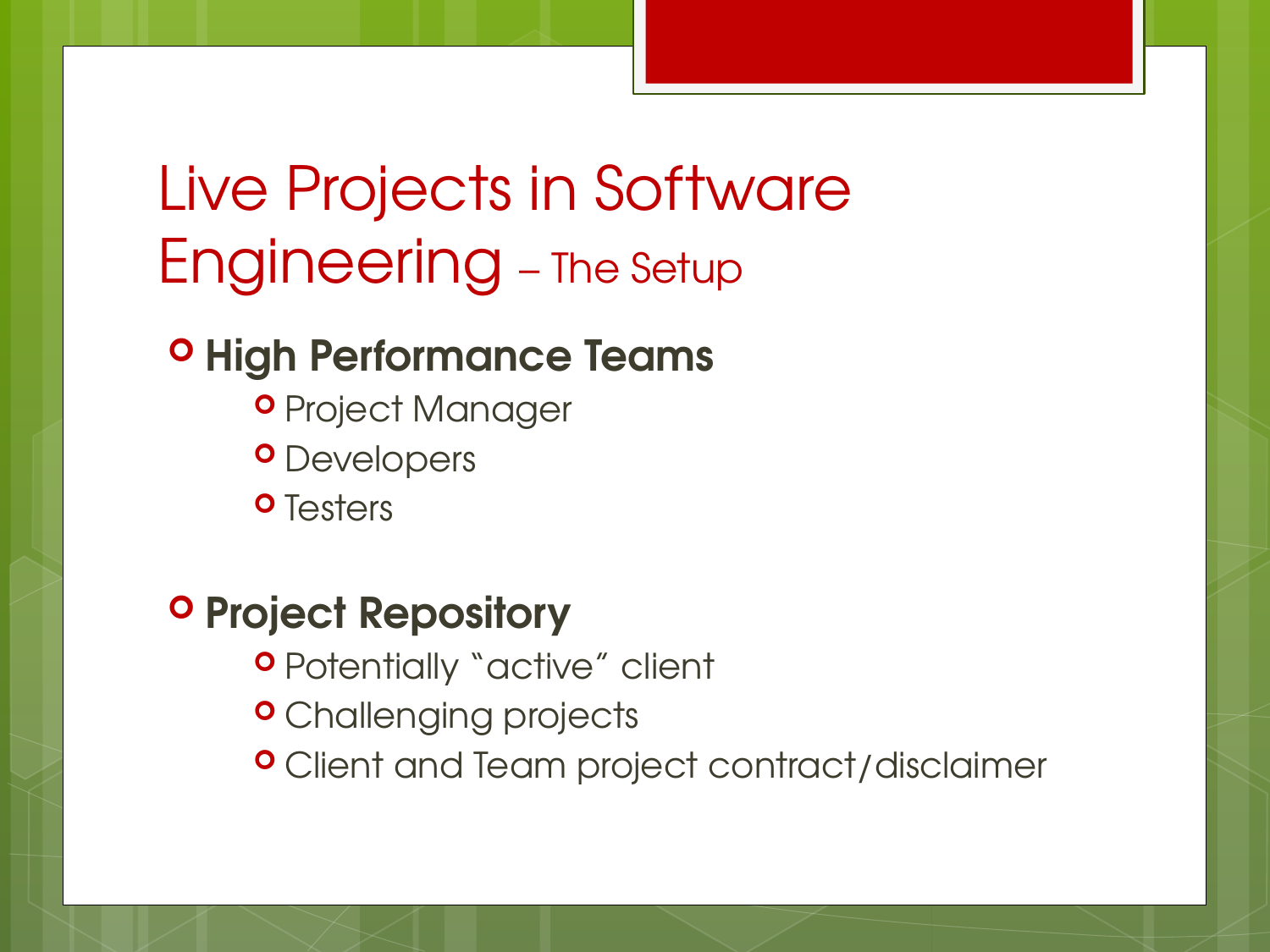

# Live Projects in Software Engineering – The Setup
High Performance Teams
Project Manager
Developers
Testers

Project Repository
Potentially “active” client
Challenging projects
Client and Team project contract/disclaimer